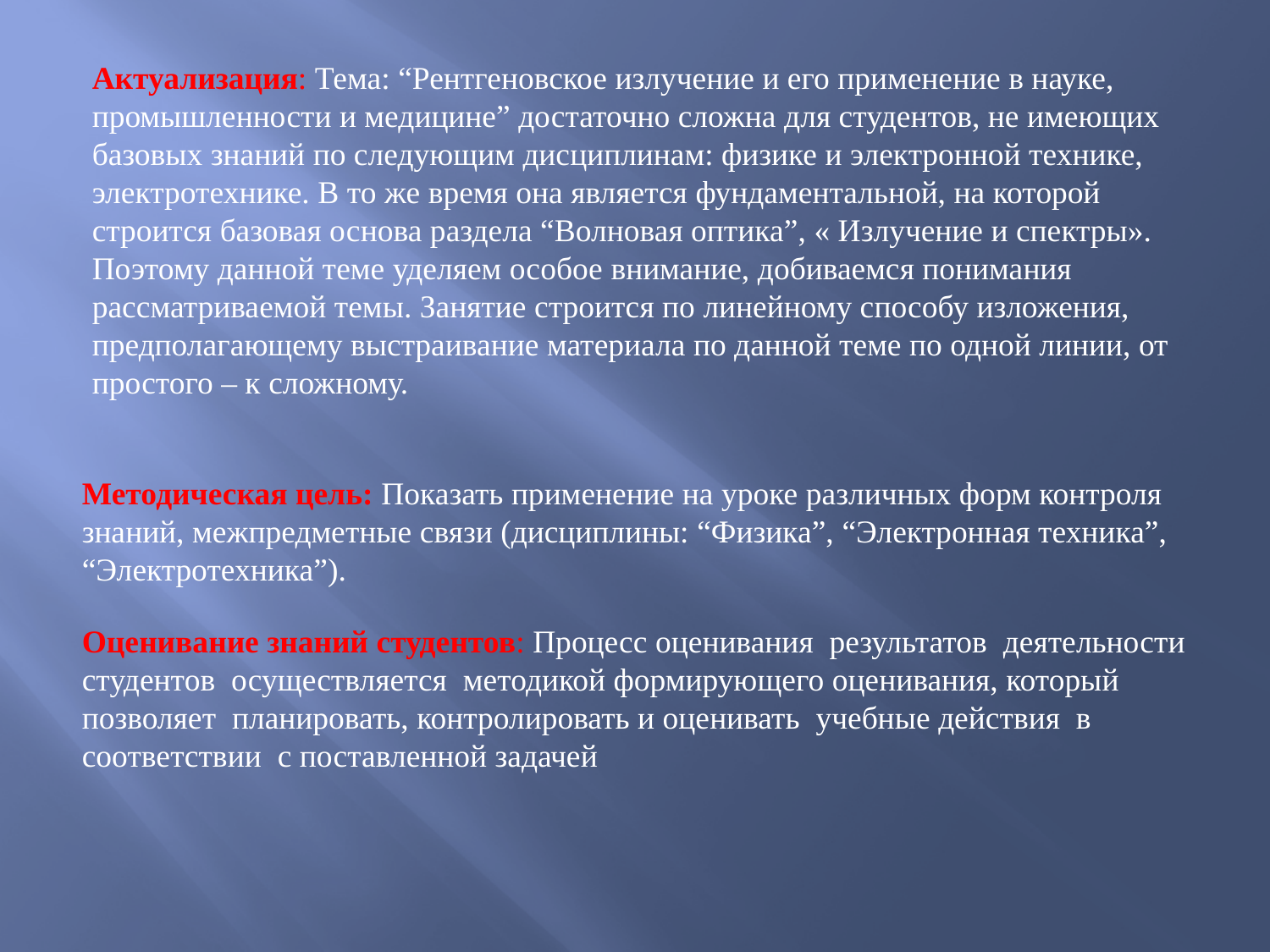

Актуализация: Тема: “Рентгеновское излучение и его применение в науке, промышленности и медицине” достаточно сложна для студентов, не имеющих базовых знаний по следующим дисциплинам: физике и электронной технике, электротехнике. В то же время она является фундаментальной, на которой строится базовая основа раздела “Волновая оптика”, « Излучение и спектры». Поэтому данной теме уделяем особое внимание, добиваемся понимания рассматриваемой темы. Занятие строится по линейному способу изложения, предполагающему выстраивание материала по данной теме по одной линии, от простого – к сложному.
Методическая цель: Показать применение на уроке различных форм контроля знаний, межпредметные связи (дисциплины: “Физика”, “Электронная техника”, “Электротехника”).
Оценивание знаний студентов: Процесс оценивания  результатов  деятельности  студентов  осуществляется  методикой формирующего оценивания, который позволяет  планировать, контролировать и оценивать  учебные действия  в соответствии  с поставленной задачей